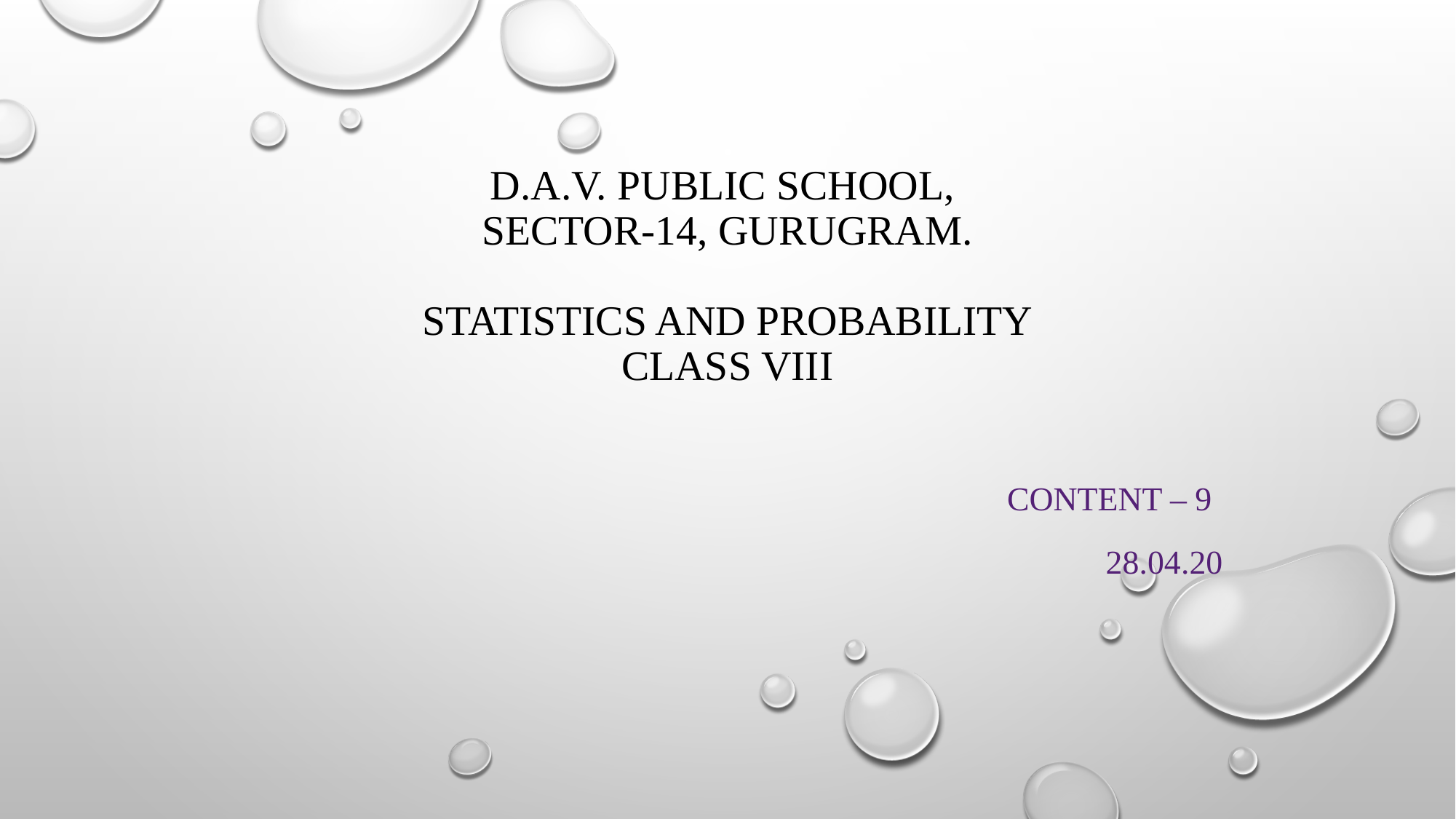

# D.A.V. PUBLIC SCHOOL, SECTOR-14, GURUGRAM. STATISTICS AND PROBABILITY CLASS VIII
							CONTENT – 9
								28.04.20